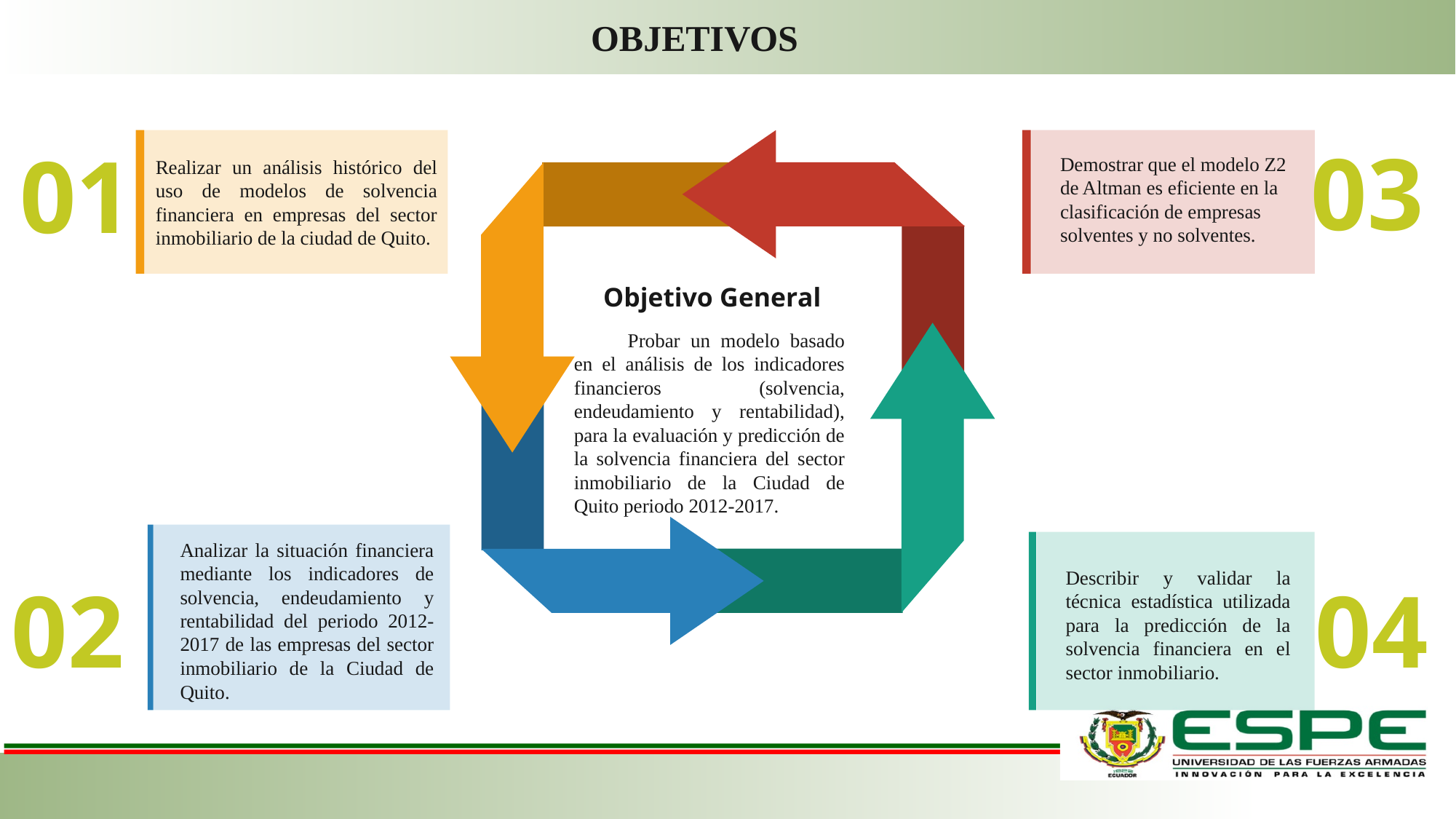

OBJETIVOS
03
01

Realizar un análisis histórico del uso de modelos de solvencia financiera en empresas del sector inmobiliario de la ciudad de Quito.

Demostrar que el modelo Z2 de Altman es eficiente en la clasificación de empresas solventes y no solventes.
Objetivo General
Probar un modelo basado en el análisis de los indicadores financieros (solvencia, endeudamiento y rentabilidad), para la evaluación y predicción de la solvencia financiera del sector inmobiliario de la Ciudad de Quito periodo 2012-2017.

Analizar la situación financiera mediante los indicadores de solvencia, endeudamiento y rentabilidad del periodo 2012-2017 de las empresas del sector inmobiliario de la Ciudad de Quito.

Describir y validar la técnica estadística utilizada para la predicción de la solvencia financiera en el sector inmobiliario.
04
02